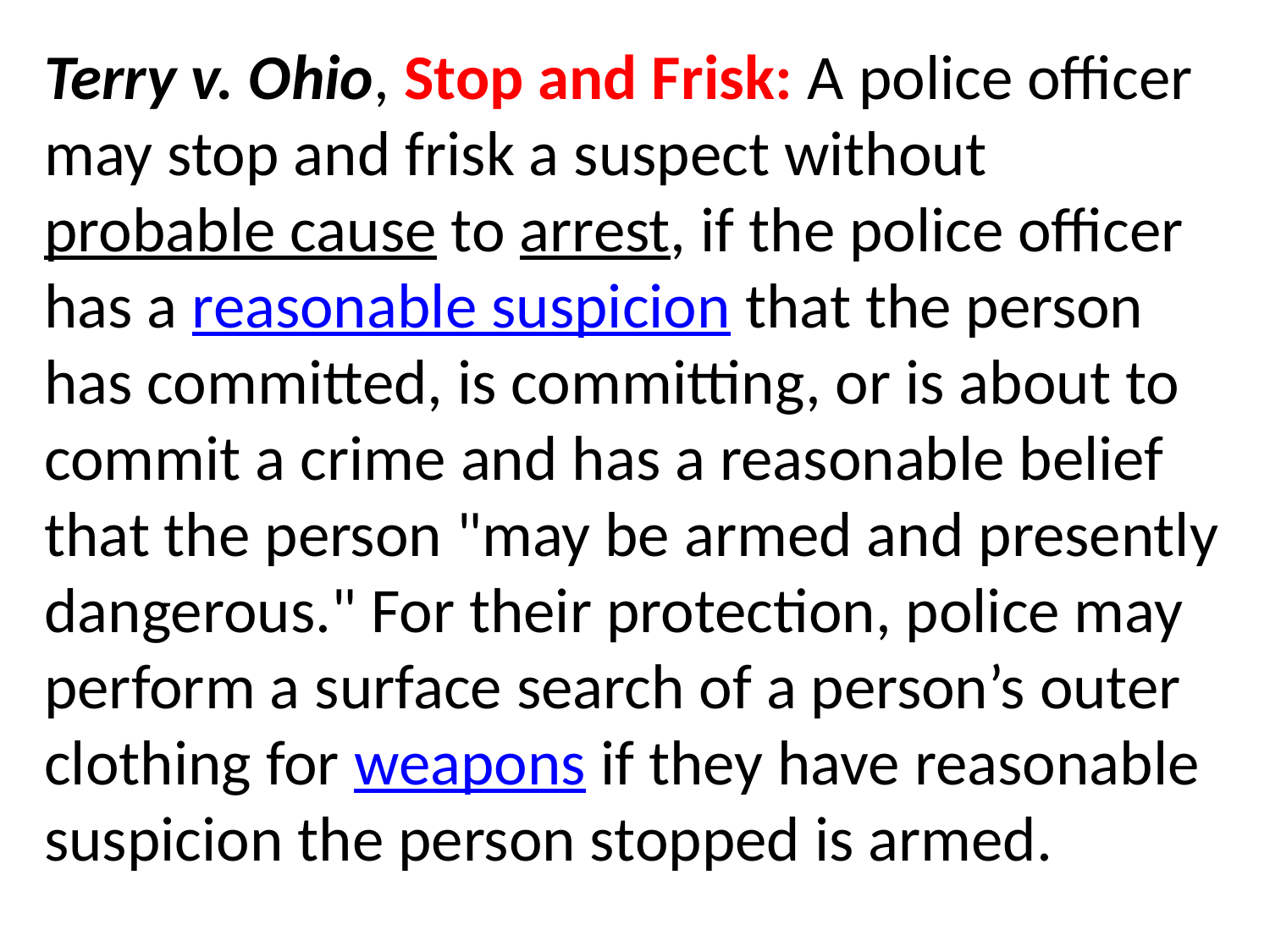

Terry v. Ohio, Stop and Frisk: A police officer may stop and frisk a suspect without probable cause to arrest, if the police officer has a reasonable suspicion that the person has committed, is committing, or is about to commit a crime and has a reasonable belief that the person "may be armed and presently dangerous." For their protection, police may perform a surface search of a person’s outer clothing for weapons if they have reasonable suspicion the person stopped is armed.